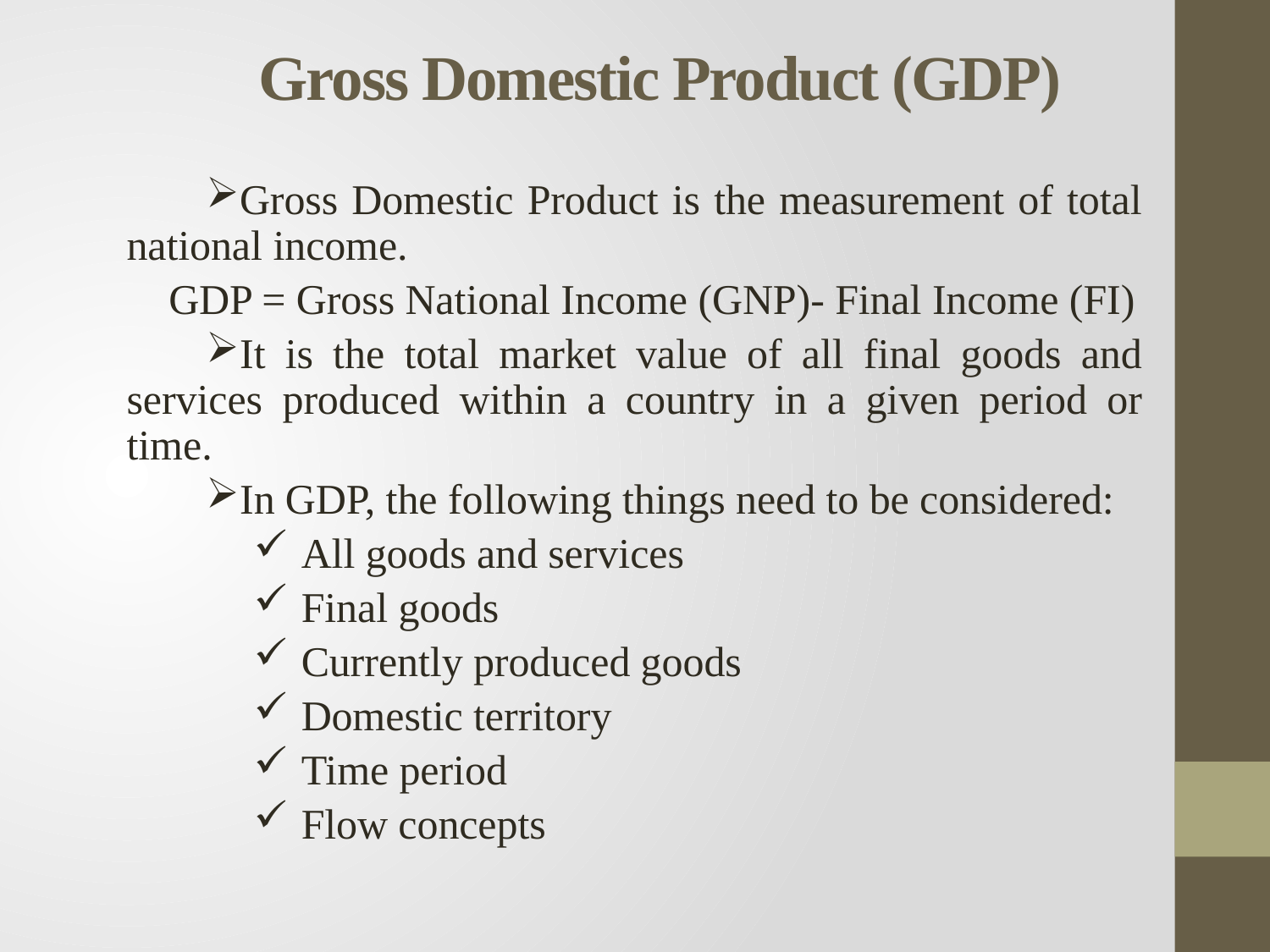

# Gross Domestic Product (GDP)
Gross Domestic Product is the measurement of total national income.
    GDP = Gross National Income (GNP)- Final Income (FI)
It is the total market value of all final goods and services produced within a country in a given period or time.
In GDP, the following things need to be considered:
All goods and services
Final goods
Currently produced goods
Domestic territory
Time period
Flow concepts